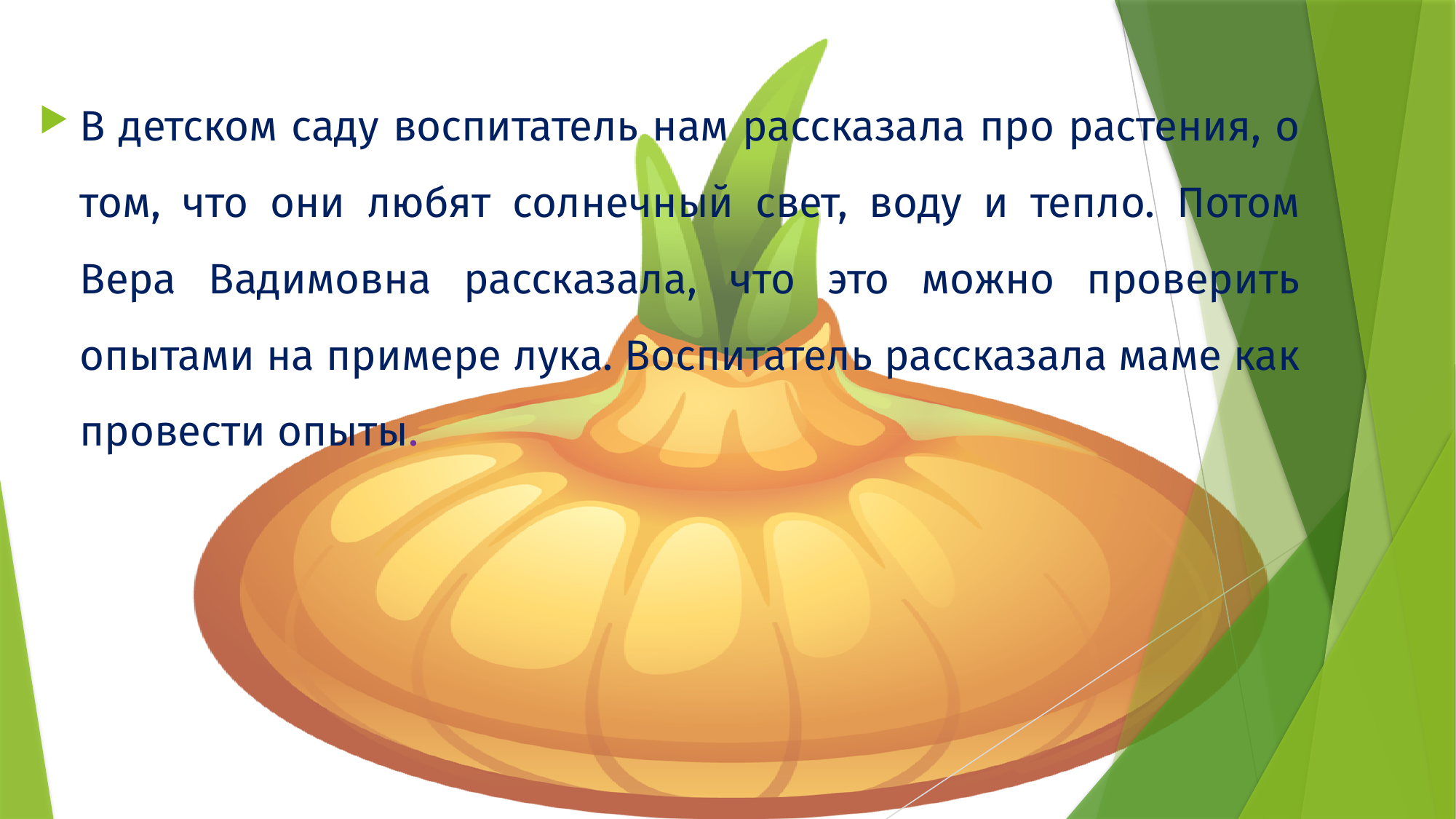

В детском саду воспитатель нам рассказала про растения, о том, что они любят солнечный свет, воду и тепло. Потом Вера Вадимовна рассказала, что это можно проверить опытами на примере лука. Воспитатель рассказала маме как провести опыты.